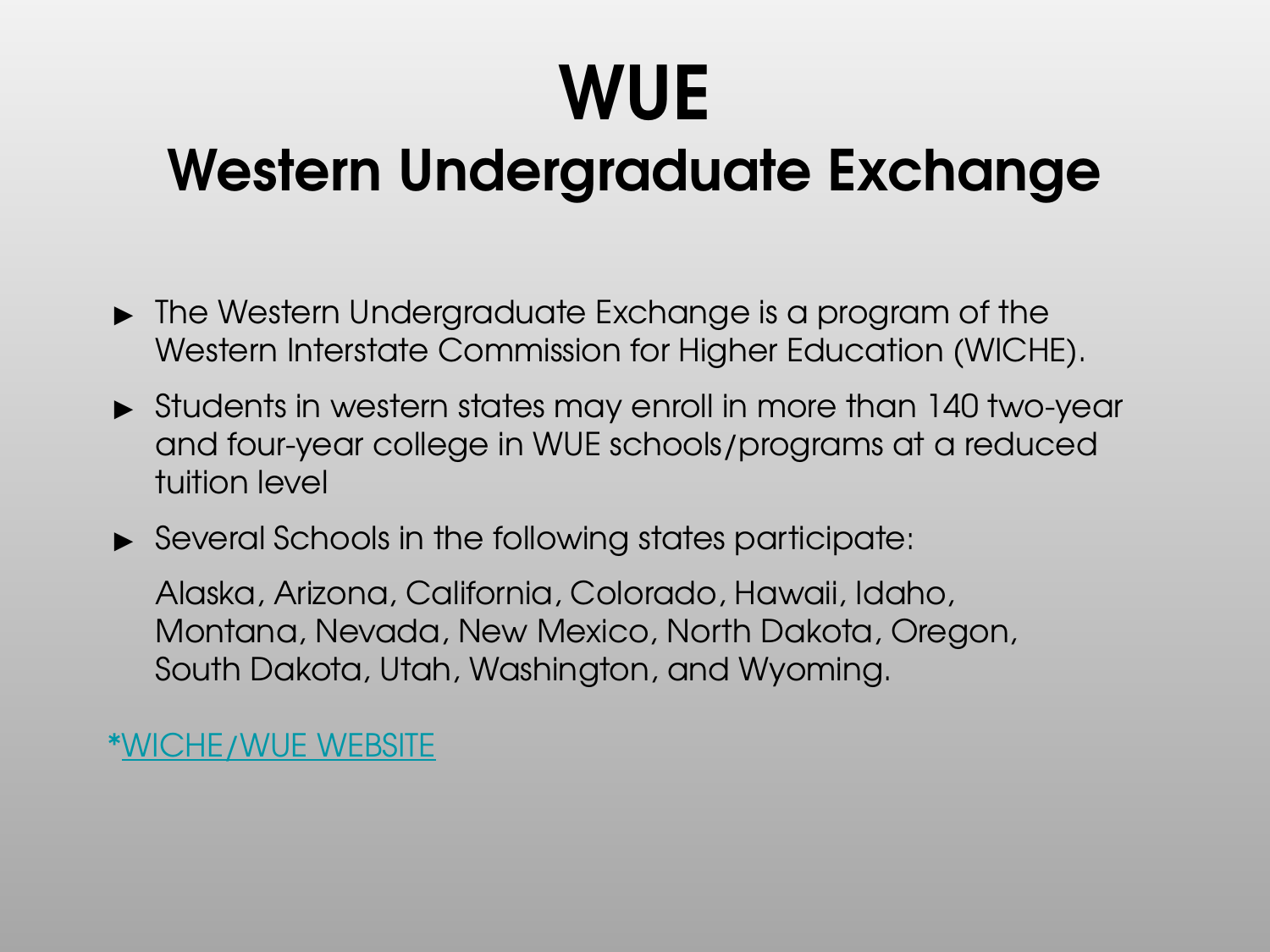

# WUE Western Undergraduate Exchange
The Western Undergraduate Exchange is a program of the Western Interstate Commission for Higher Education (WICHE).
Students in western states may enroll in more than 140 two-year and four-year college in WUE schools/programs at a reduced tuition level
Several Schools in the following states participate:
	Alaska, Arizona, California, Colorado, Hawaii, Idaho,
	Montana, Nevada, New Mexico, North Dakota, Oregon,
	South Dakota, Utah, Washington, and Wyoming.

*WICHE/WUE WEBSITE